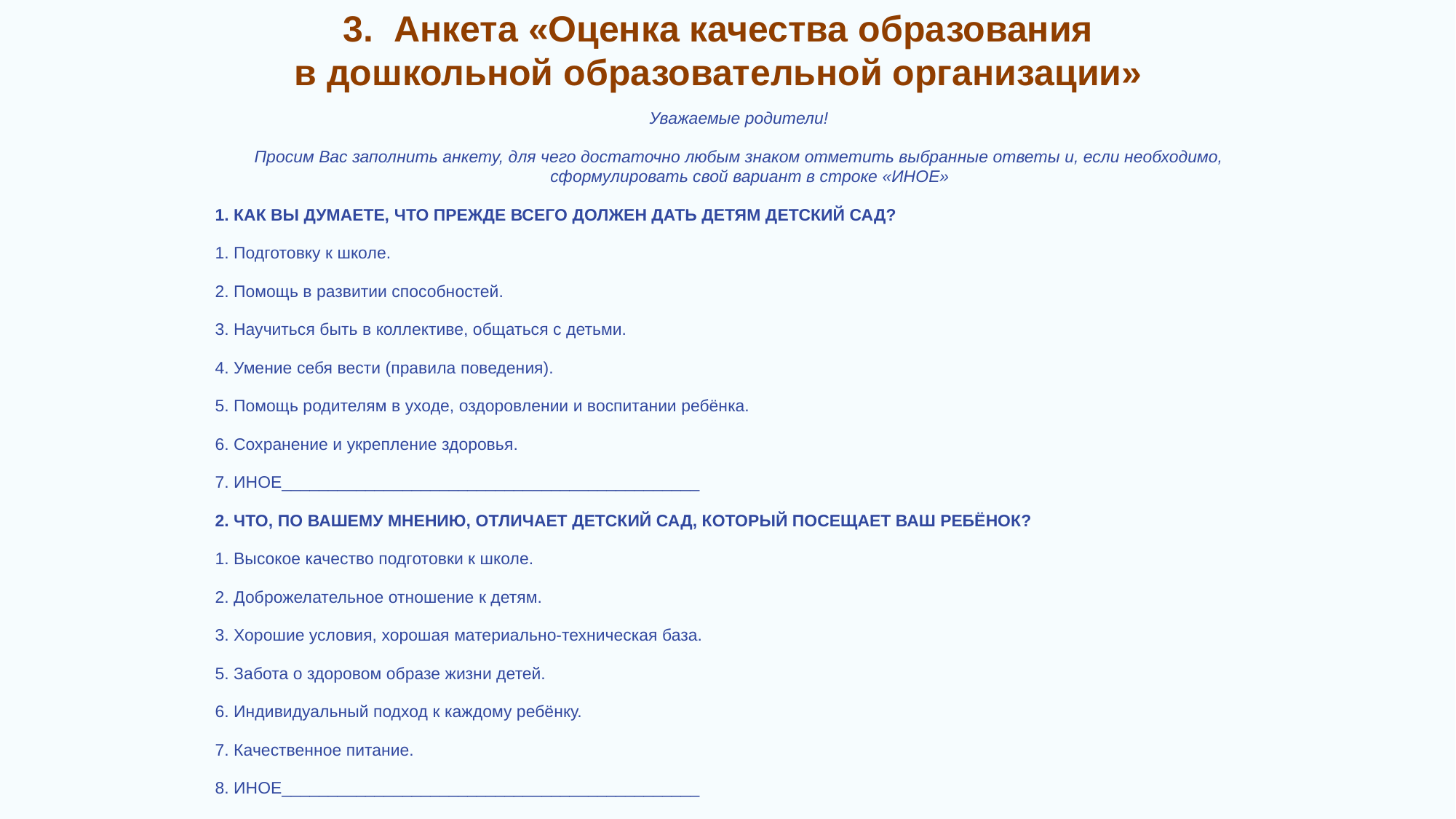

3.  Анкета «Оценка качества образования
в дошкольной образовательной организации»
Уважаемые родители!
Просим Вас заполнить анкету, для чего достаточно любым знаком отметить выбранные ответы и, если необходимо, сформулировать свой вариант в строке «ИНОЕ»
1. КАК ВЫ ДУМАЕТЕ, ЧТО ПРЕЖДЕ ВСЕГО ДОЛЖЕН ДАТЬ ДЕТЯМ ДЕТСКИЙ САД?
1. Подготовку к школе.
2. Помощь в развитии способностей.
3. Научиться быть в коллективе, общаться с детьми.
4. Умение себя вести (правила поведения).
5. Помощь родителям в уходе, оздоровлении и воспитании ребёнка.
6. Сохранение и укрепление здоровья.
7. ИНОЕ_____________________________________________
2. ЧТО, ПО ВАШЕМУ МНЕНИЮ, ОТЛИЧАЕТ ДЕТСКИЙ САД, КОТОРЫЙ ПОСЕЩАЕТ ВАШ РЕБЁНОК?
1. Высокое качество подготовки к школе.
2. Доброжелательное отношение к детям.
3. Хорошие условия, хорошая материально-техническая база.
5. Забота о здоровом образе жизни детей.
6. Индивидуальный подход к каждому ребёнку.
7. Качественное питание.
8. ИНОЕ_____________________________________________